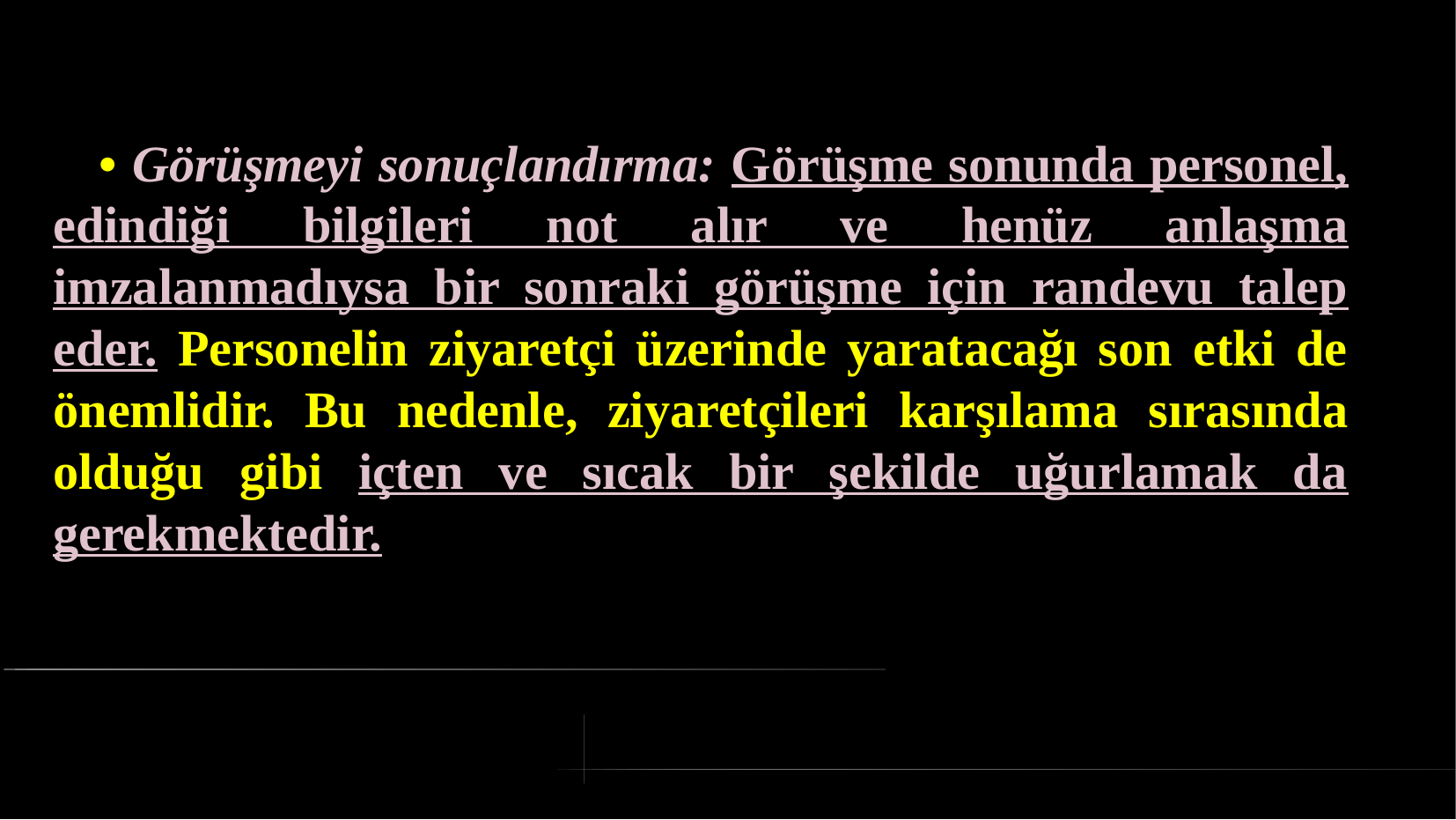

# • Görüşmeyi sonuçlandırma: Görüşme sonunda personel, edindiği bilgileri not alır ve henüz anlaşma imzalanmadıysa bir sonraki görüşme için randevu talep eder. Personelin ziyaretçi üzerinde yaratacağı son etki de önemlidir. Bu nedenle, ziyaretçileri karşılama sırasında olduğu gibi içten ve sıcak bir şekilde uğurlamak da gerekmektedir.